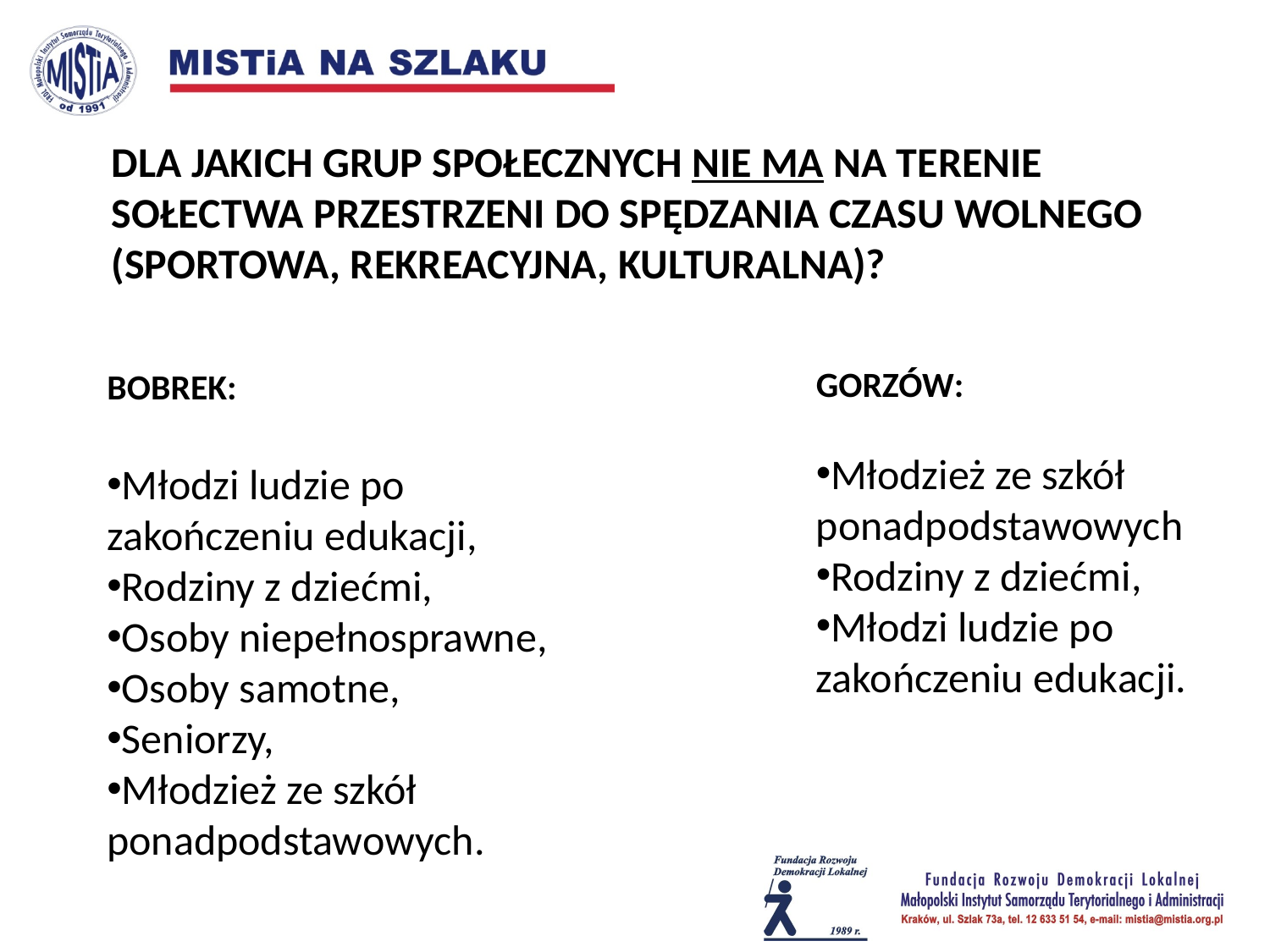

DLA JAKICH GRUP SPOŁECZNYCH NIE MA NA TERENIE SOŁECTWA PRZESTRZENI DO SPĘDZANIA CZASU WOLNEGO (SPORTOWA, REKREACYJNA, KULTURALNA)?
GORZÓW:

Młodzież ze szkół ponadpodstawowych
Rodziny z dziećmi,
Młodzi ludzie po zakończeniu edukacji.
BOBREK:

Młodzi ludzie po zakończeniu edukacji,
Rodziny z dziećmi,
Osoby niepełnosprawne,
Osoby samotne,
Seniorzy,
Młodzież ze szkół ponadpodstawowych.